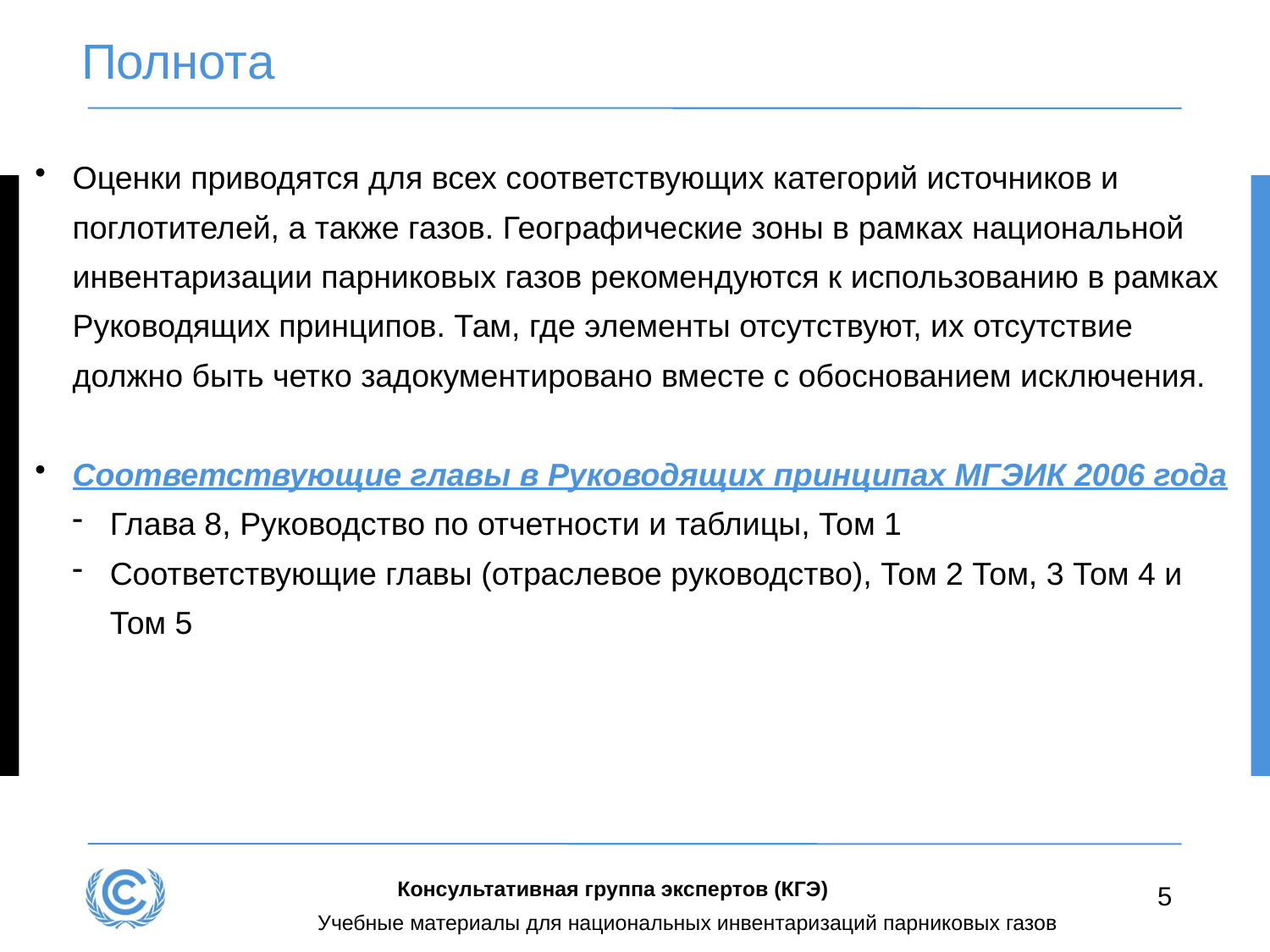

# Полнота
Оценки приводятся для всех соответствующих категорий источников и поглотителей, а также газов. Географические зоны в рамках национальной инвентаризации парниковых газов рекомендуются к использованию в рамках Руководящих принципов. Там, где элементы отсутствуют, их отсутствие должно быть четко задокументировано вместе с обоснованием исключения.

Соответствующие главы в Руководящих принципах МГЭИК 2006 года
Глава 8, Руководство по отчетности и таблицы, Том 1
Соответствующие главы (отраслевое руководство), Том 2 Том, 3 Том 4 и Том 5

Консультативная группа экспертов (КГЭ)
5
Учебные материалы для национальных инвентаризаций парниковых газов